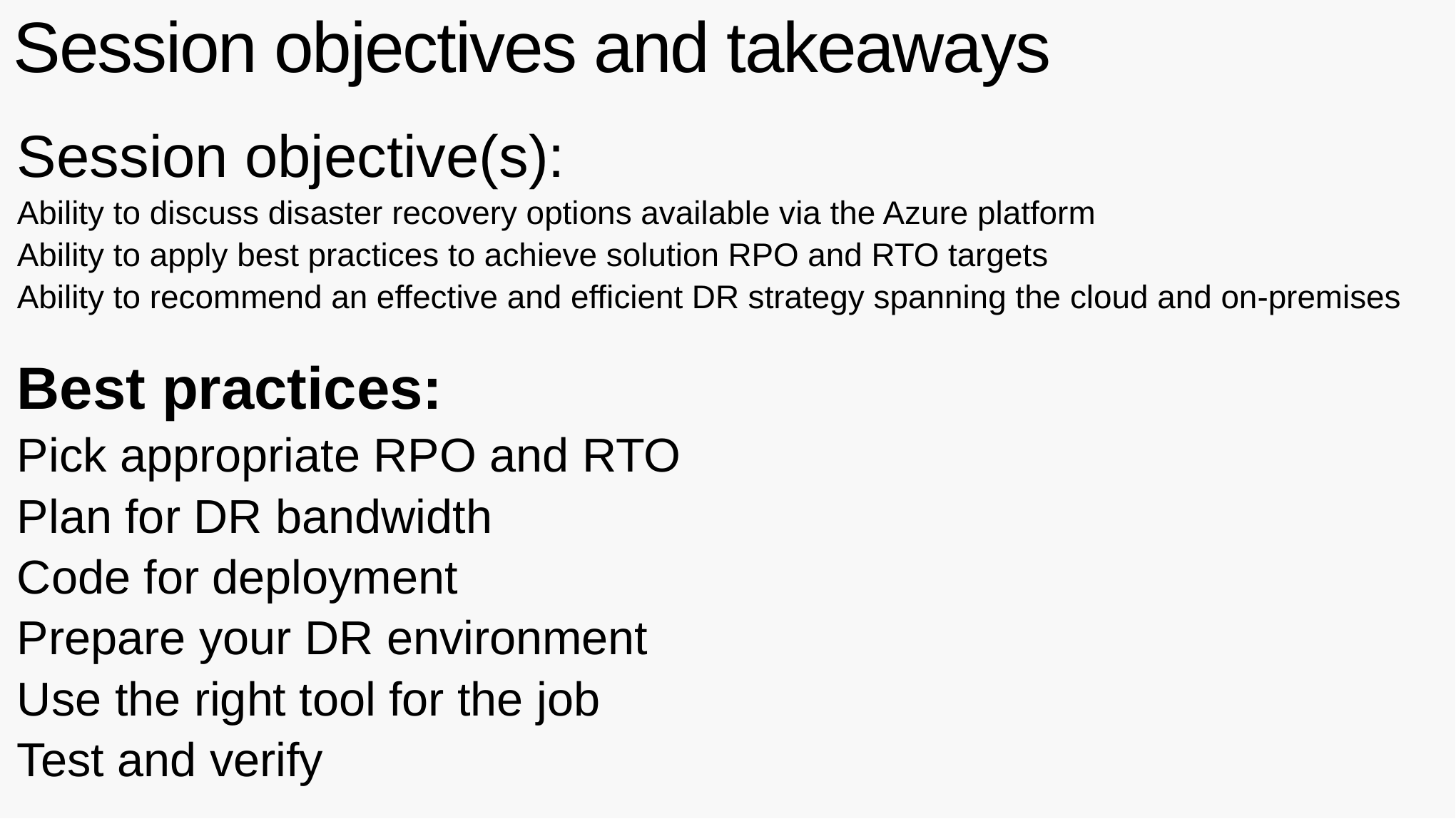

# Session objectives and takeaways
Session objective(s):
Ability to discuss disaster recovery options available via the Azure platform
Ability to apply best practices to achieve solution RPO and RTO targets
Ability to recommend an effective and efficient DR strategy spanning the cloud and on-premises

Best practices:
Pick appropriate RPO and RTO
Plan for DR bandwidth
Code for deployment
Prepare your DR environment
Use the right tool for the job
Test and verify